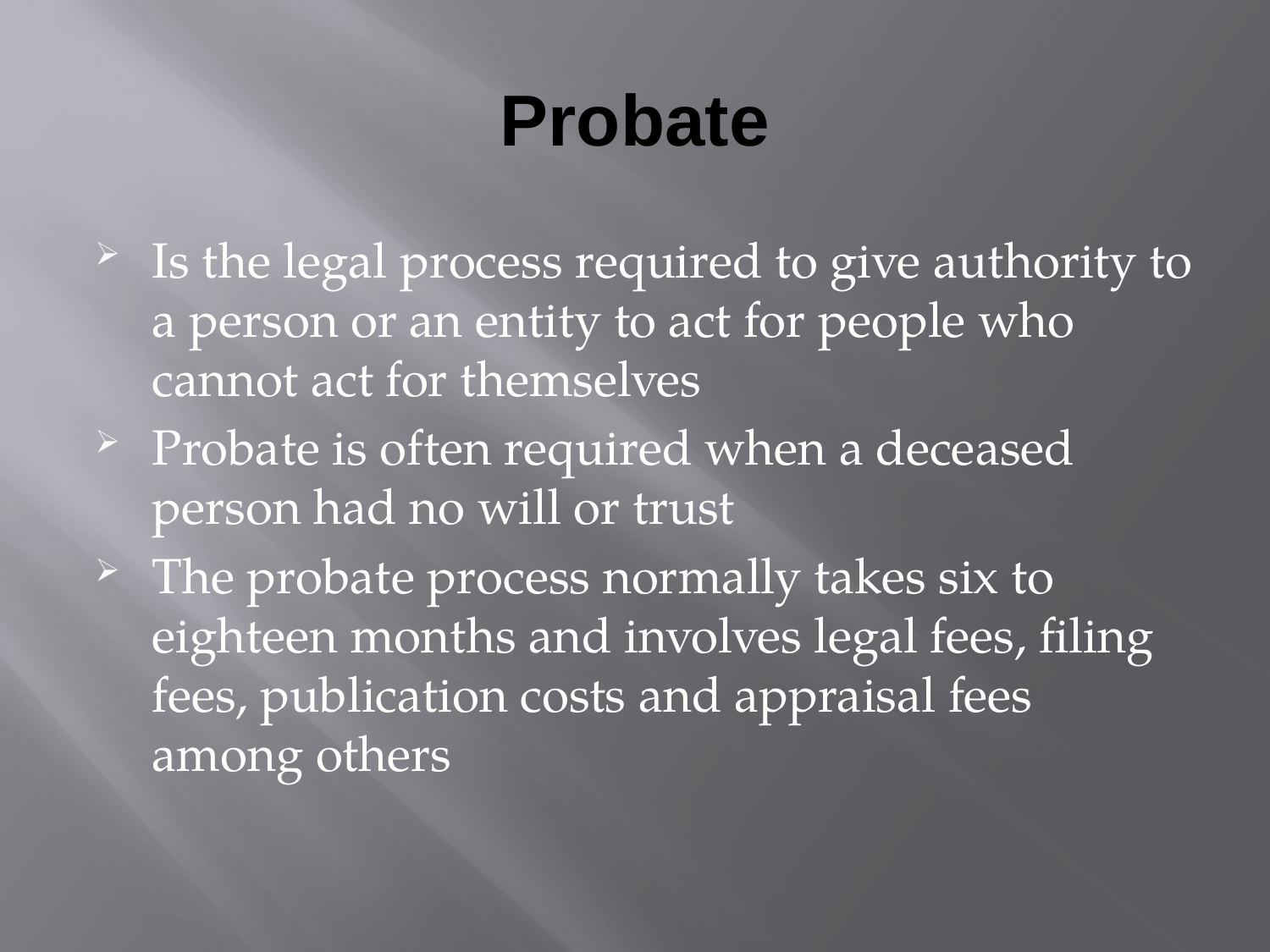

# Probate
Is the legal process required to give authority to a person or an entity to act for people who cannot act for themselves
Probate is often required when a deceased person had no will or trust
The probate process normally takes six to eighteen months and involves legal fees, filing fees, publication costs and appraisal fees among others